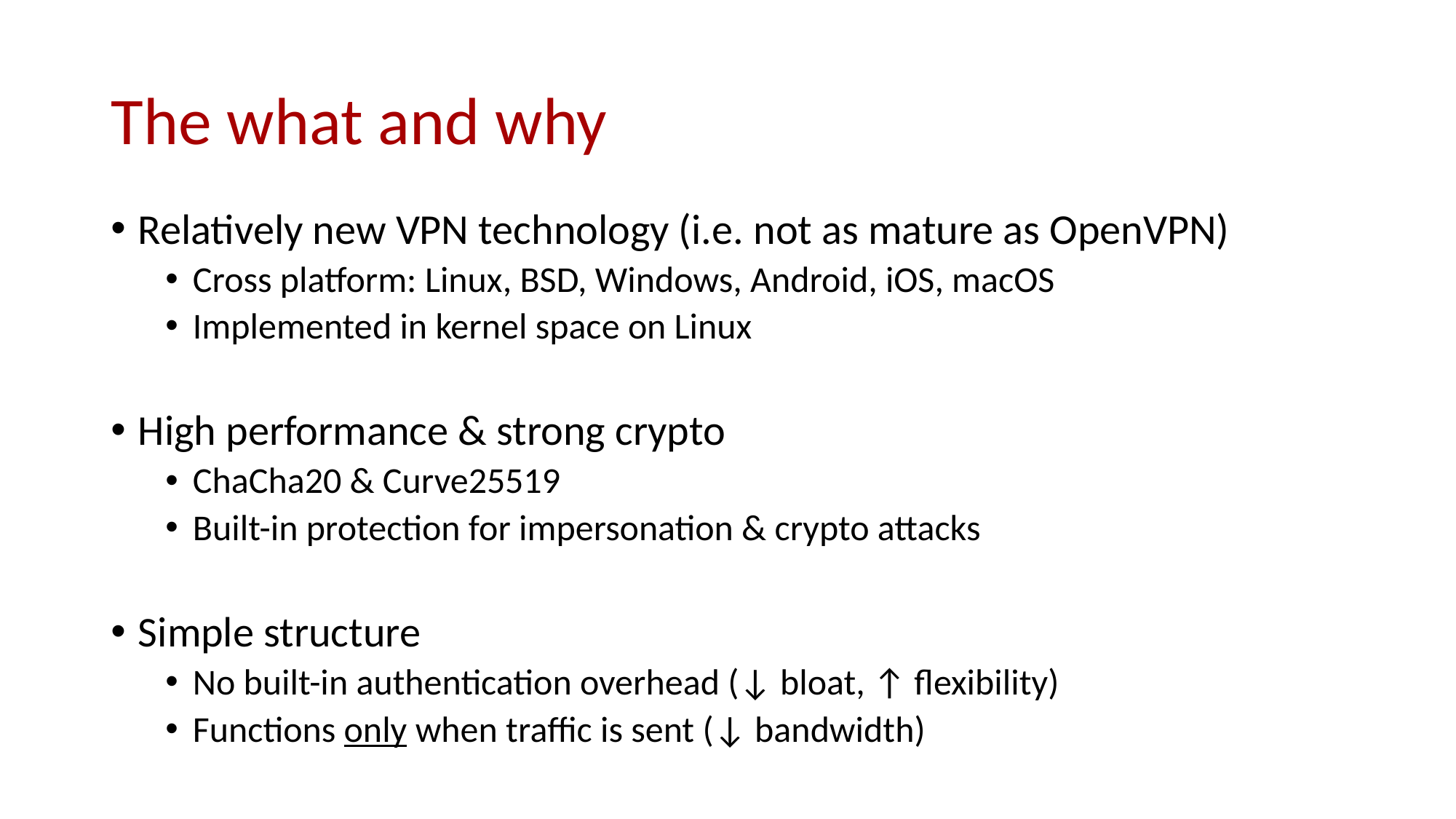

# The what and why
Relatively new VPN technology (i.e. not as mature as OpenVPN)
Cross platform: Linux, BSD, Windows, Android, iOS, macOS
Implemented in kernel space on Linux

High performance & strong crypto
ChaCha20 & Curve25519
Built-in protection for impersonation & crypto attacks

Simple structure
No built-in authentication overhead (↓ bloat, ↑ flexibility)
Functions only when traffic is sent (↓ bandwidth)